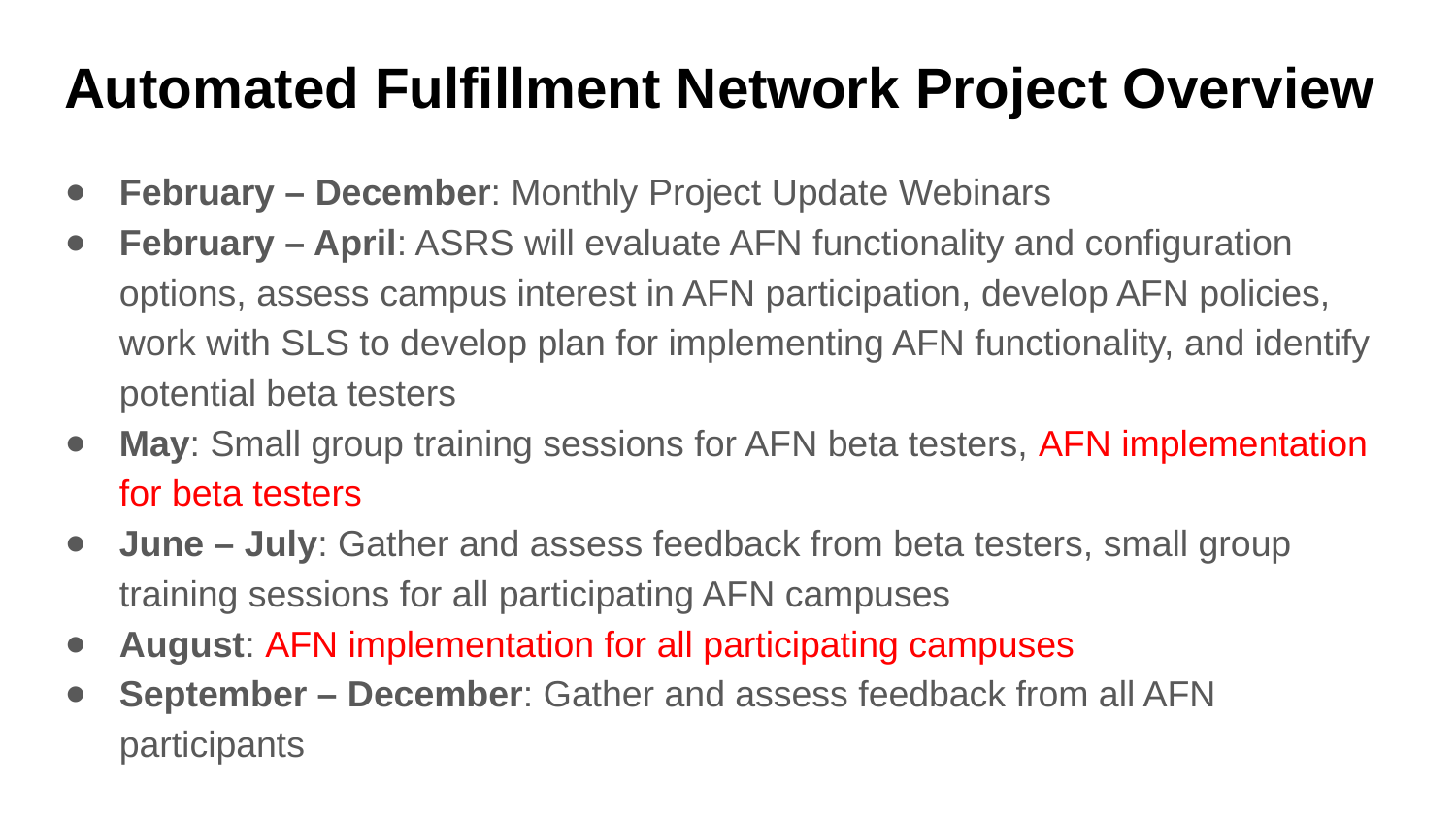

# Automated Fulfillment Network Project Overview
February – December: Monthly Project Update Webinars
February – April: ASRS will evaluate AFN functionality and configuration options, assess campus interest in AFN participation, develop AFN policies, work with SLS to develop plan for implementing AFN functionality, and identify potential beta testers
May: Small group training sessions for AFN beta testers, AFN implementation for beta testers
June – July: Gather and assess feedback from beta testers, small group training sessions for all participating AFN campuses
August: AFN implementation for all participating campuses
September – December: Gather and assess feedback from all AFN participants